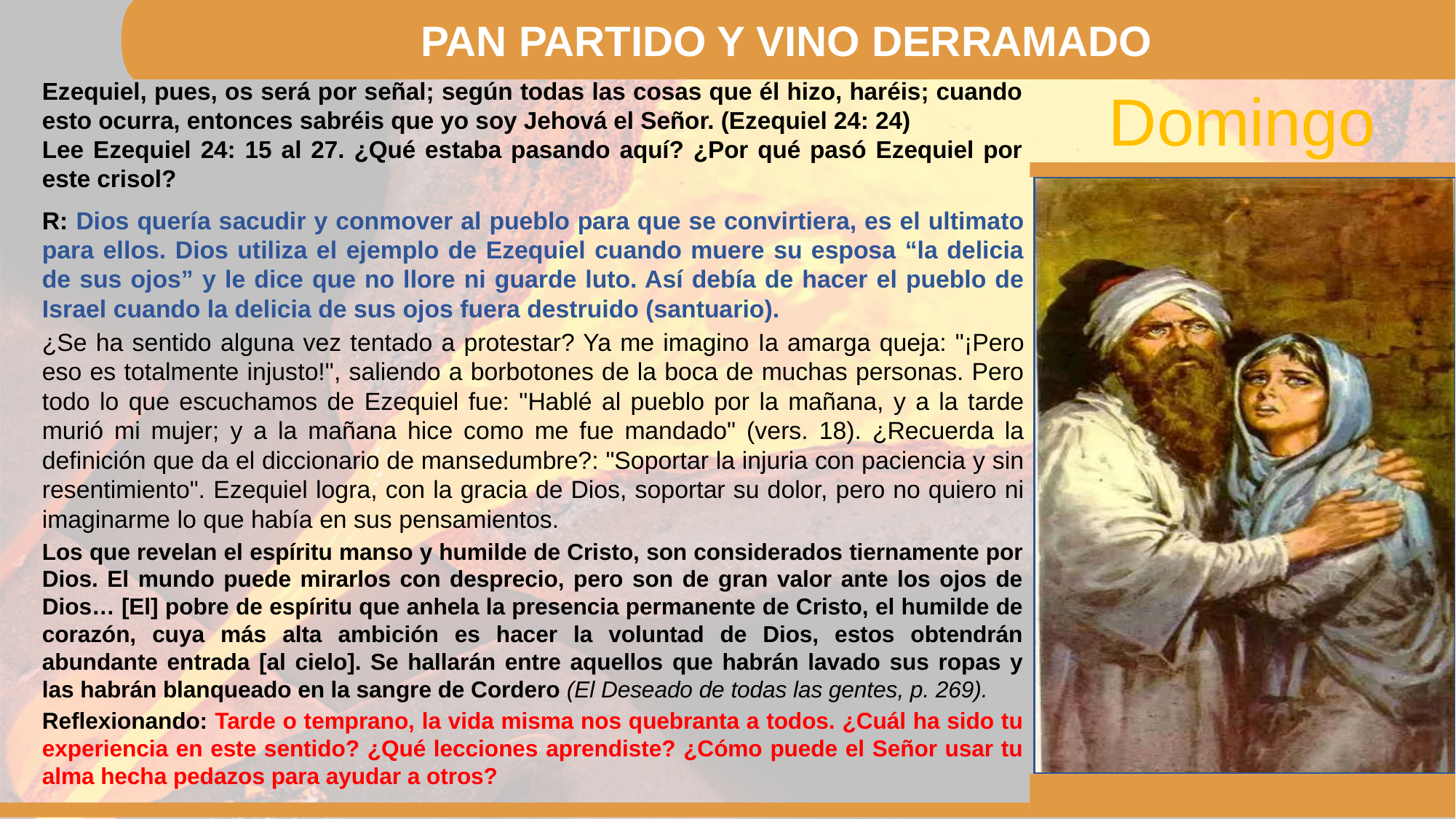

PAN PARTIDO Y VINO DERRAMADO
Ezequiel, pues, os será por señal; según todas las cosas que él hizo, haréis; cuando esto ocurra, entonces sabréis que yo soy Jehová el Señor. (Ezequiel 24: 24)
Lee Ezequiel 24: 15 al 27. ¿Qué estaba pasando aquí? ¿Por qué pasó Ezequiel por este crisol?

R: Dios quería sacudir y conmover al pueblo para que se convirtiera, es el ultimato para ellos. Dios utiliza el ejemplo de Ezequiel cuando muere su esposa “la delicia de sus ojos” y le dice que no llore ni guarde luto. Así debía de hacer el pueblo de Israel cuando la delicia de sus ojos fuera destruido (santuario).
¿Se ha sentido alguna vez tentado a protestar? Ya me imagino Ia amarga queja: "¡Pero eso es totalmente injusto!", saliendo a borbotones de la boca de muchas personas. Pero todo lo que escuchamos de Ezequiel fue: "Hablé al pueblo por la mañana, y a la tarde murió mi mujer; y a la mañana hice como me fue mandado" (vers. 18). ¿Recuerda la definición que da el diccionario de mansedumbre?: "Soportar la injuria con paciencia y sin resentimiento". Ezequiel logra, con la gracia de Dios, soportar su dolor, pero no quiero ni imaginarme lo que había en sus pensamientos.
Los que revelan el espíritu manso y humilde de Cristo, son considerados tiernamente por Dios. El mundo puede mirarlos con desprecio, pero son de gran valor ante los ojos de Dios… [El] pobre de espíritu que anhela la presencia permanente de Cristo, el humilde de corazón, cuya más alta ambición es hacer la voluntad de Dios, estos obtendrán abundante entrada [al cielo]. Se hallarán entre aquellos que habrán lavado sus ropas y las habrán blanqueado en la sangre de Cordero (El Deseado de todas las gentes, p. 269).
Reflexionando: Tarde o temprano, la vida misma nos quebranta a todos. ¿Cuál ha sido tu experiencia en este sentido? ¿Qué lecciones aprendiste? ¿Cómo puede el Señor usar tu alma hecha pedazos para ayudar a otros?